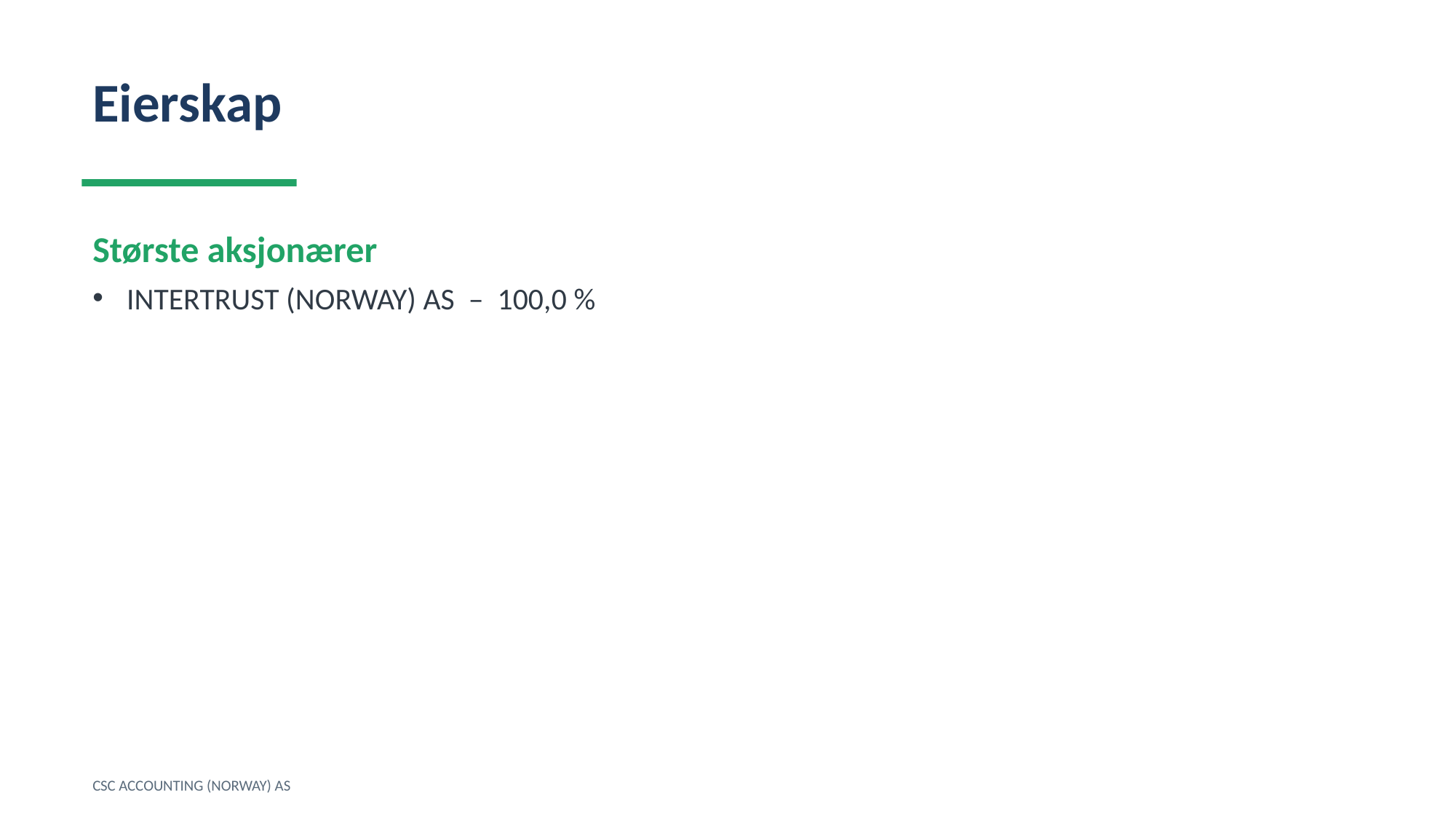

Eierskap

Største aksjonærer
INTERTRUST (NORWAY) AS  –  100,0 %
CSC ACCOUNTING (NORWAY) AS